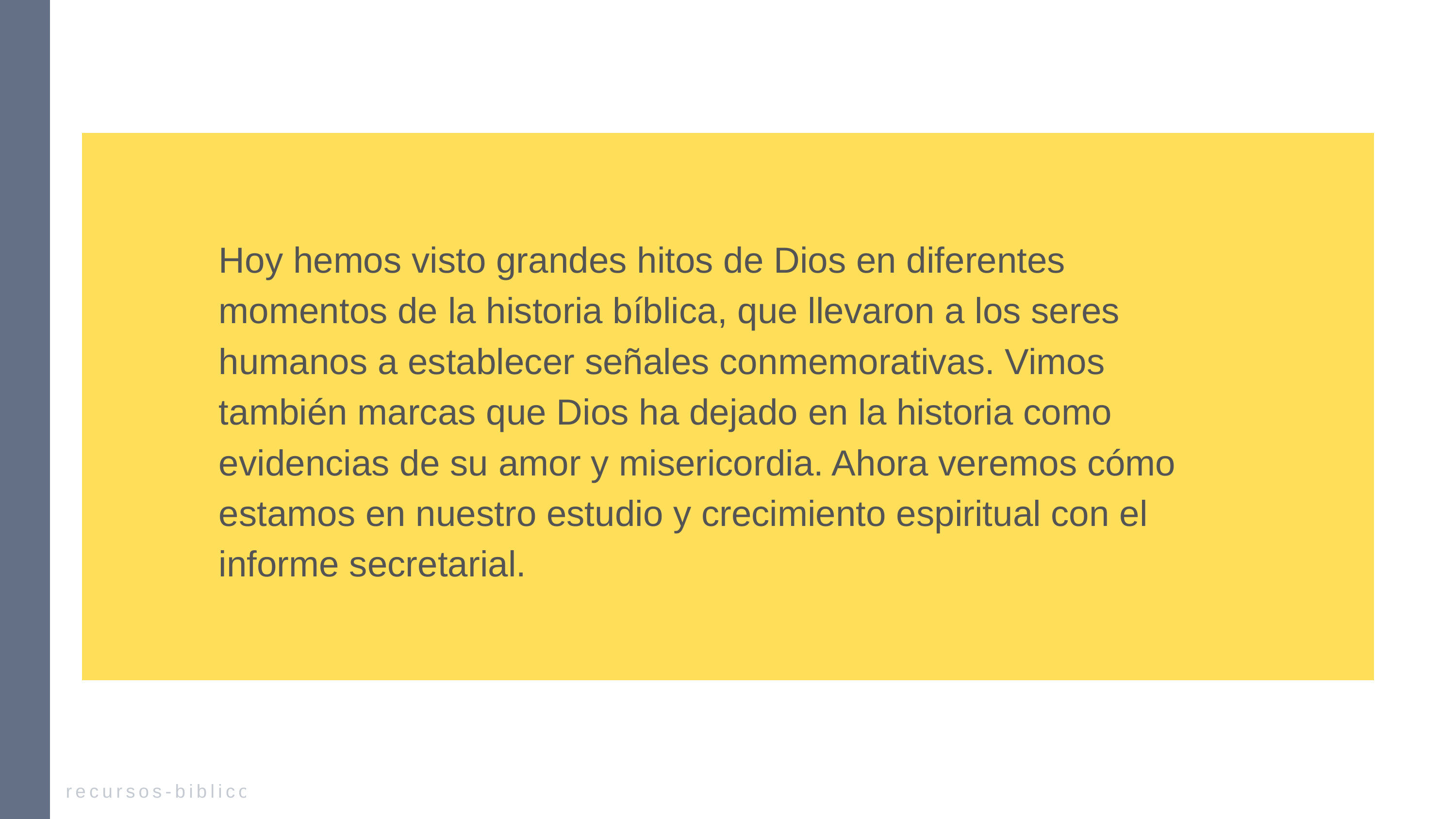

Hoy hemos visto grandes hitos de Dios en diferentes momentos de la historia bíblica, que llevaron a los seres humanos a establecer señales conmemorativas. Vimos también marcas que Dios ha dejado en la historia como evidencias de su amor y misericordia. Ahora veremos cómo estamos en nuestro estudio y crecimiento espiritual con el informe secretarial.
recursos-biblicos.com